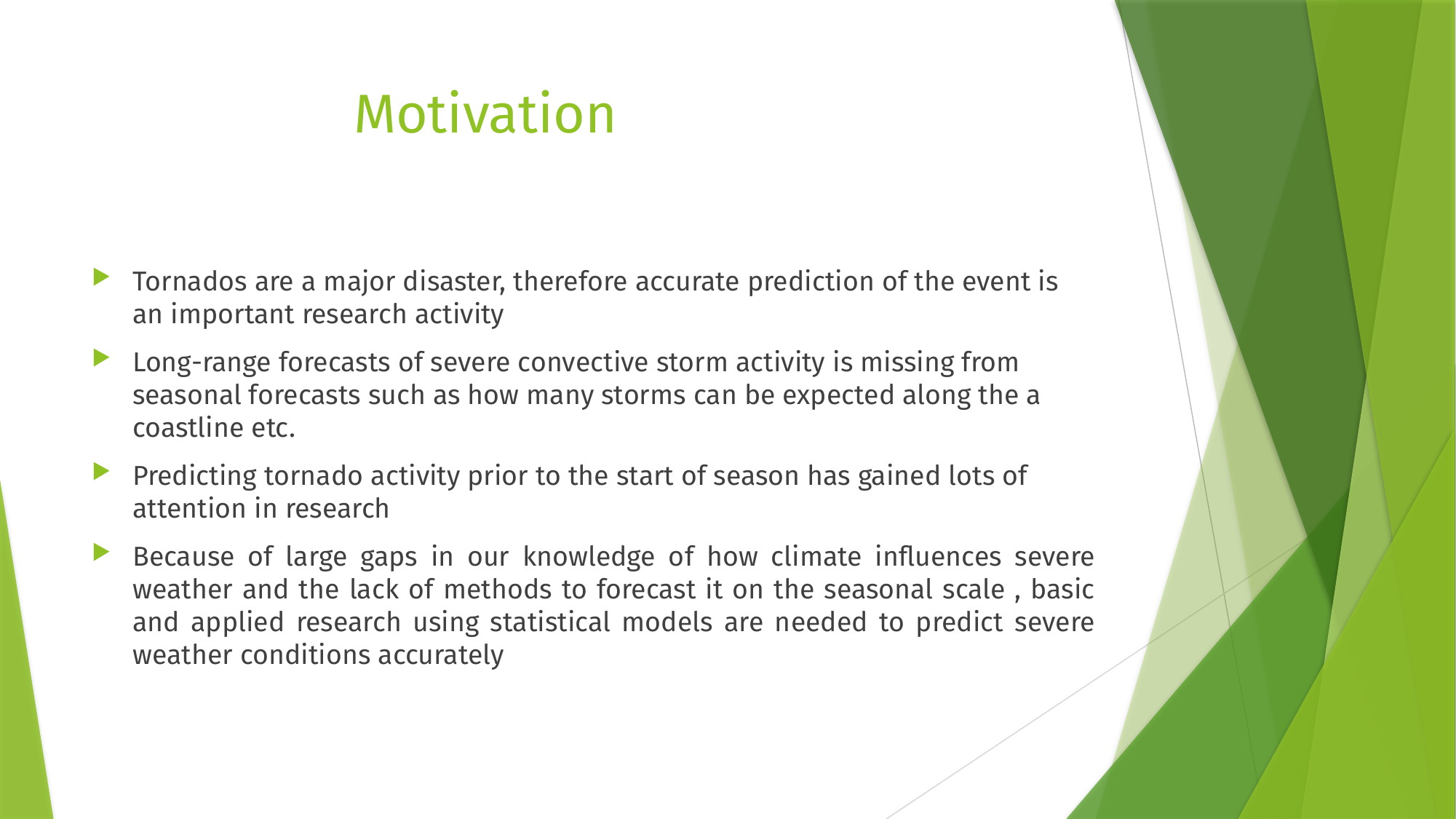

# Motivation
Tornados are a major disaster, therefore accurate prediction of the event is an important research activity
Long-range forecasts of severe convective storm activity is missing from seasonal forecasts such as how many storms can be expected along the a coastline etc.
Predicting tornado activity prior to the start of season has gained lots of attention in research
Because of large gaps in our knowledge of how climate influences severe weather and the lack of methods to forecast it on the seasonal scale , basic and applied research using statistical models are needed to predict severe weather conditions accurately